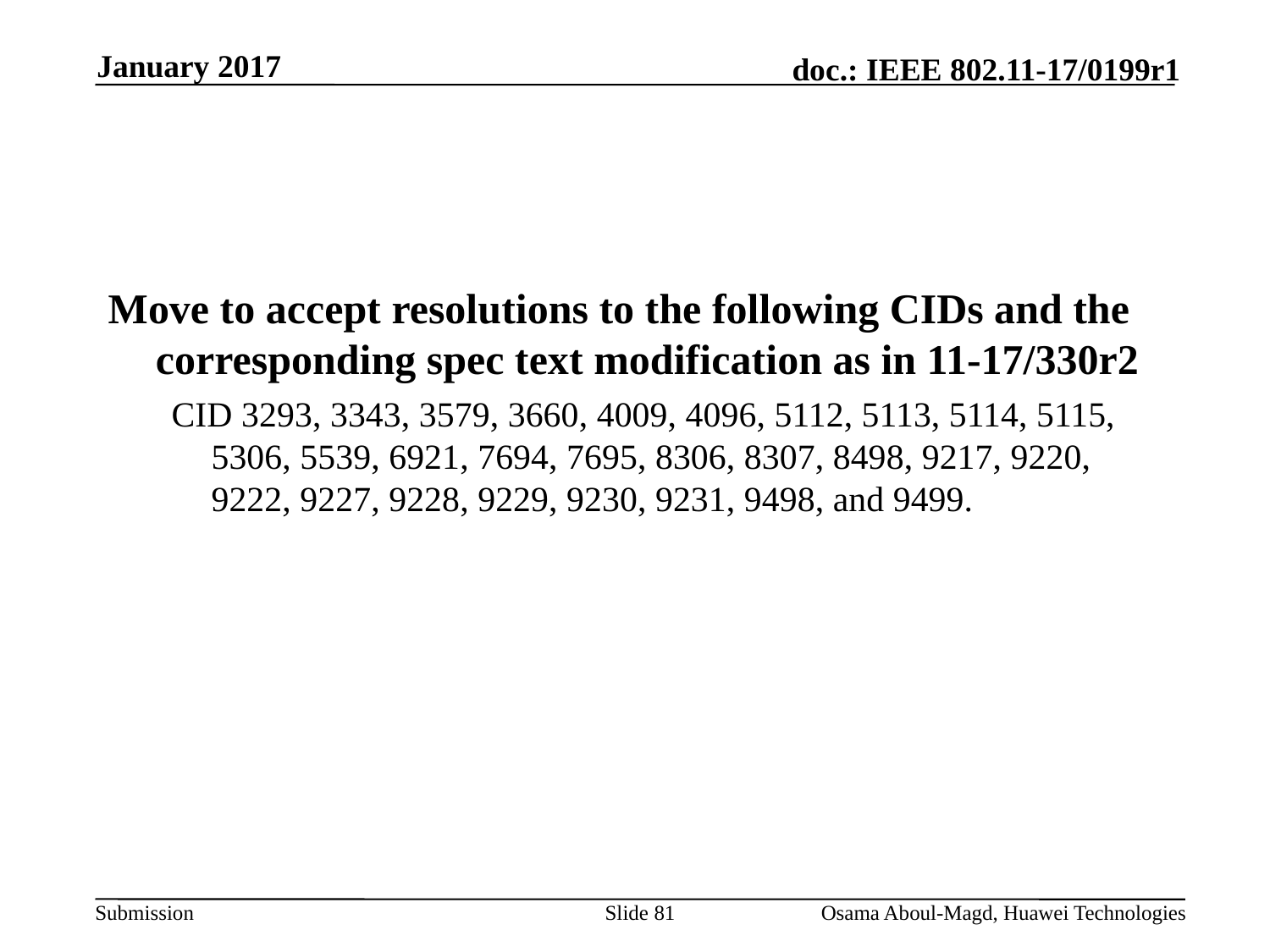

January 2017
#
Move to accept resolutions to the following CIDs and the corresponding spec text modification as in 11-17/330r2
CID 3293, 3343, 3579, 3660, 4009, 4096, 5112, 5113, 5114, 5115, 5306, 5539, 6921, 7694, 7695, 8306, 8307, 8498, 9217, 9220, 9222, 9227, 9228, 9229, 9230, 9231, 9498, and 9499.

Slide 81
Osama Aboul-Magd, Huawei Technologies